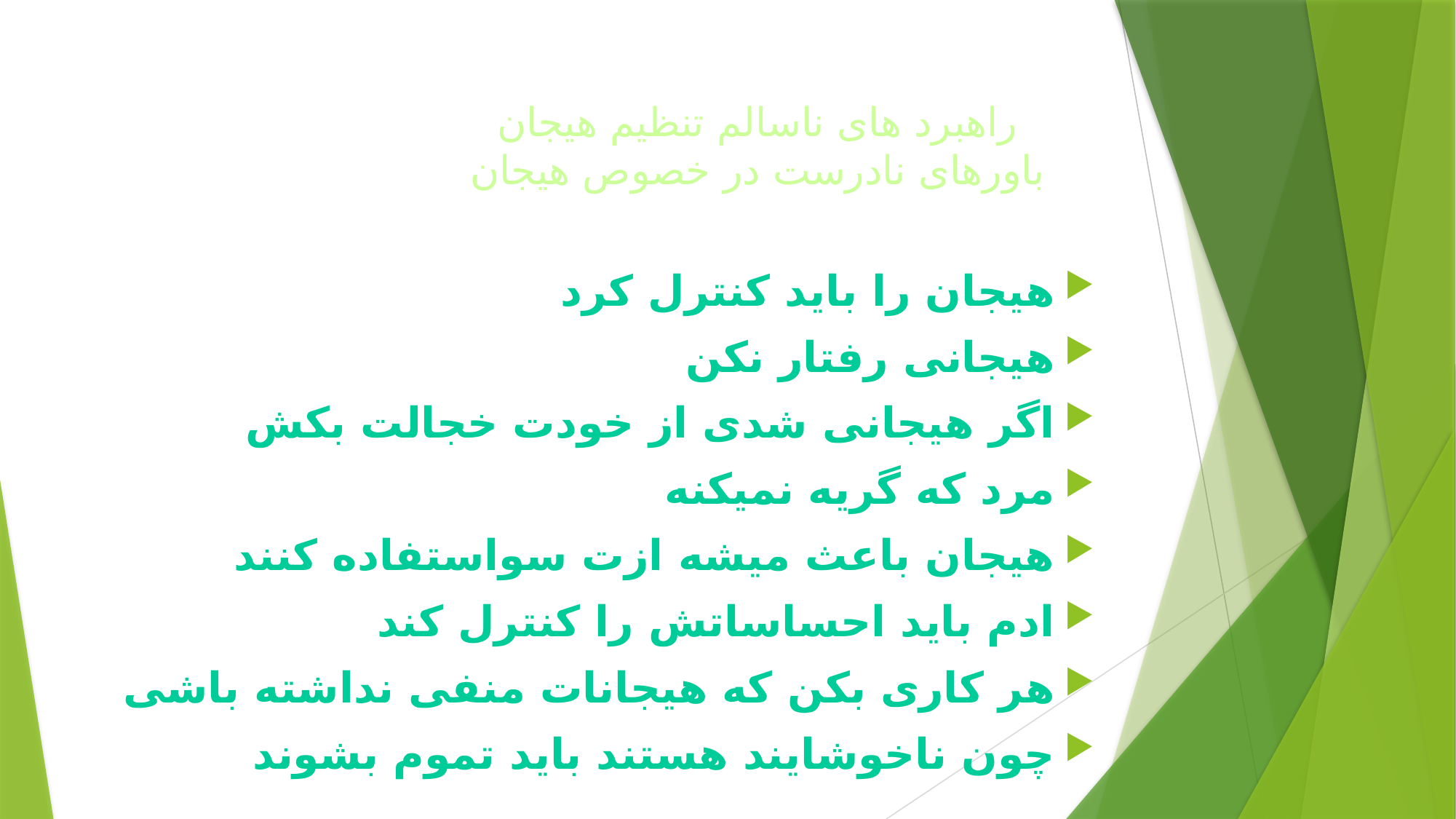

# راهبرد های ناسالم تنظیم هیجان باورهای نادرست در خصوص هیجان
هیجان را باید کنترل کرد
هیجانی رفتار نکن
اگر هیجانی شدی از خودت خجالت بکش
مرد که گریه نمیکنه
هیجان باعث میشه ازت سواستفاده کنند
ادم باید احساساتش را کنترل کند
هر کاری بکن که هیجانات منفی نداشته باشی
چون ناخوشایند هستند باید تموم بشوند